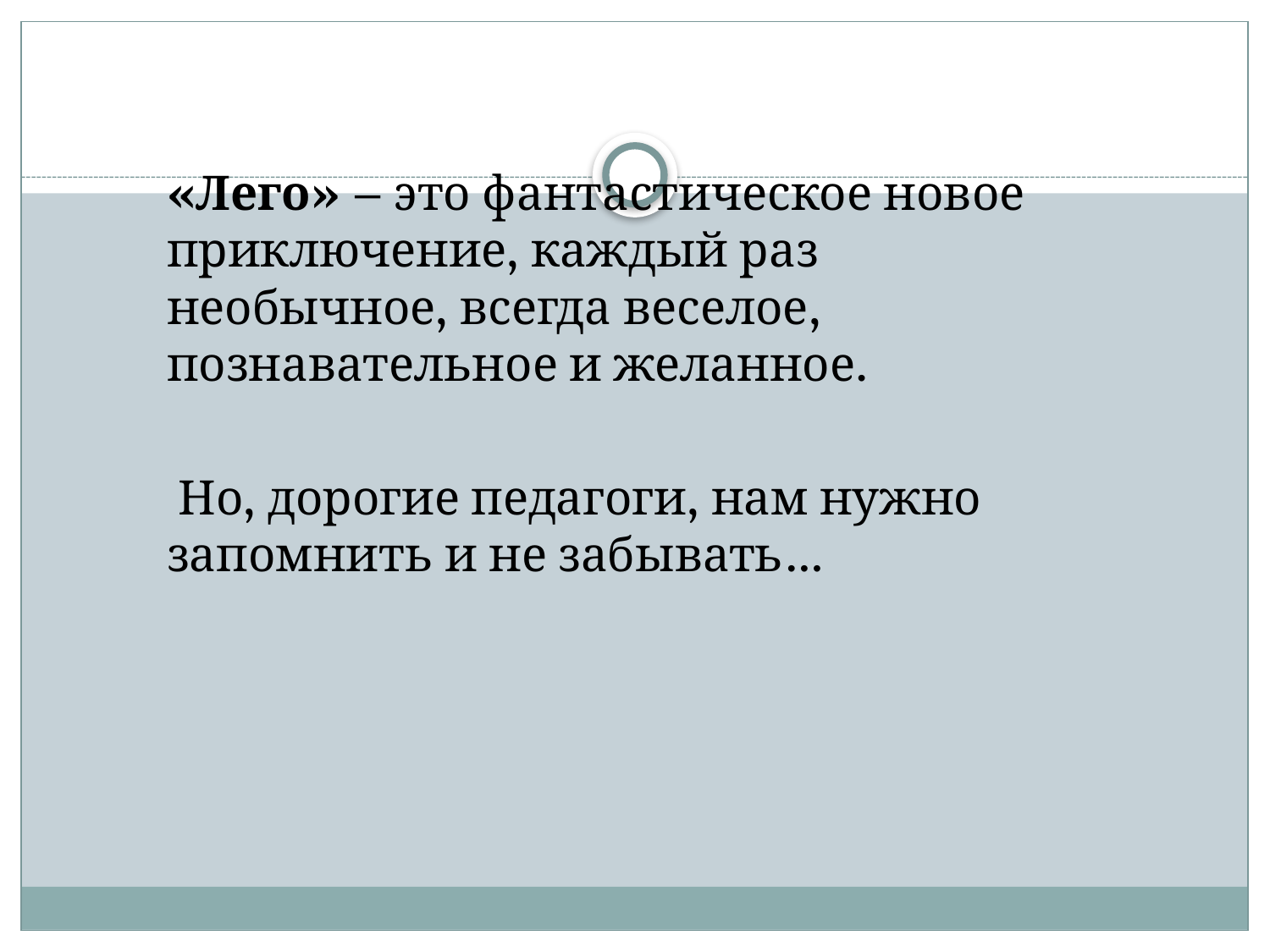

«Лего» – это фантастическое новое приключение, каждый раз необычное, всегда веселое, познавательное и желанное.

 Но, дорогие педагоги, нам нужно запомнить и не забывать…